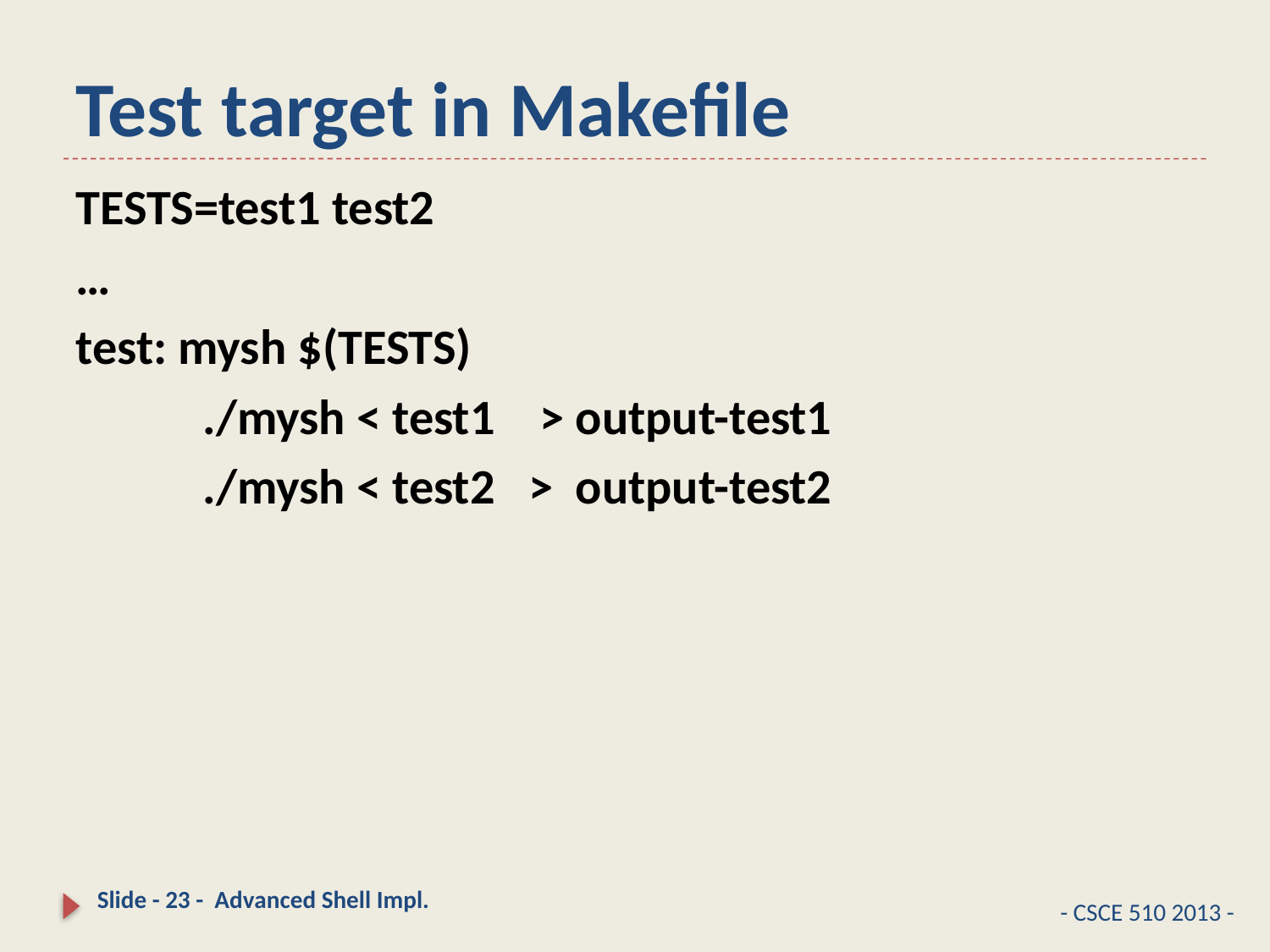

# Test target in Makefile
TESTS=test1 test2
…
test: mysh $(TESTS)
	./mysh < test1    > output-test1
	./mysh < test2   >  output-test2

Slide - 23 -  Advanced Shell Impl.
- CSCE 510 2013 -